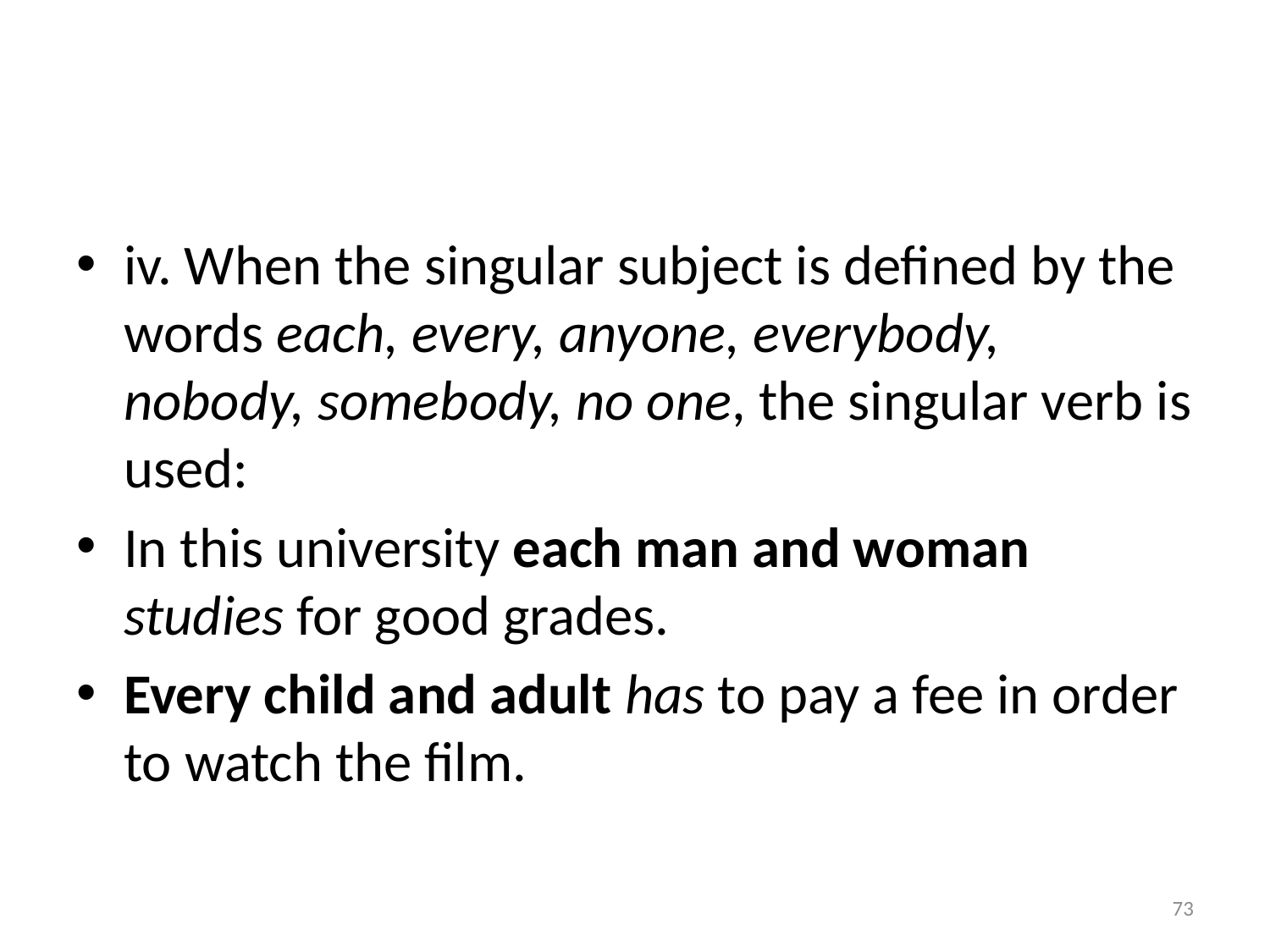

#
iv. When the singular subject is defined by the words each, every, anyone, everybody, nobody, somebody, no one, the singular verb is used:
In this university each man and woman studies for good grades.
Every child and adult has to pay a fee in order to watch the film.

73